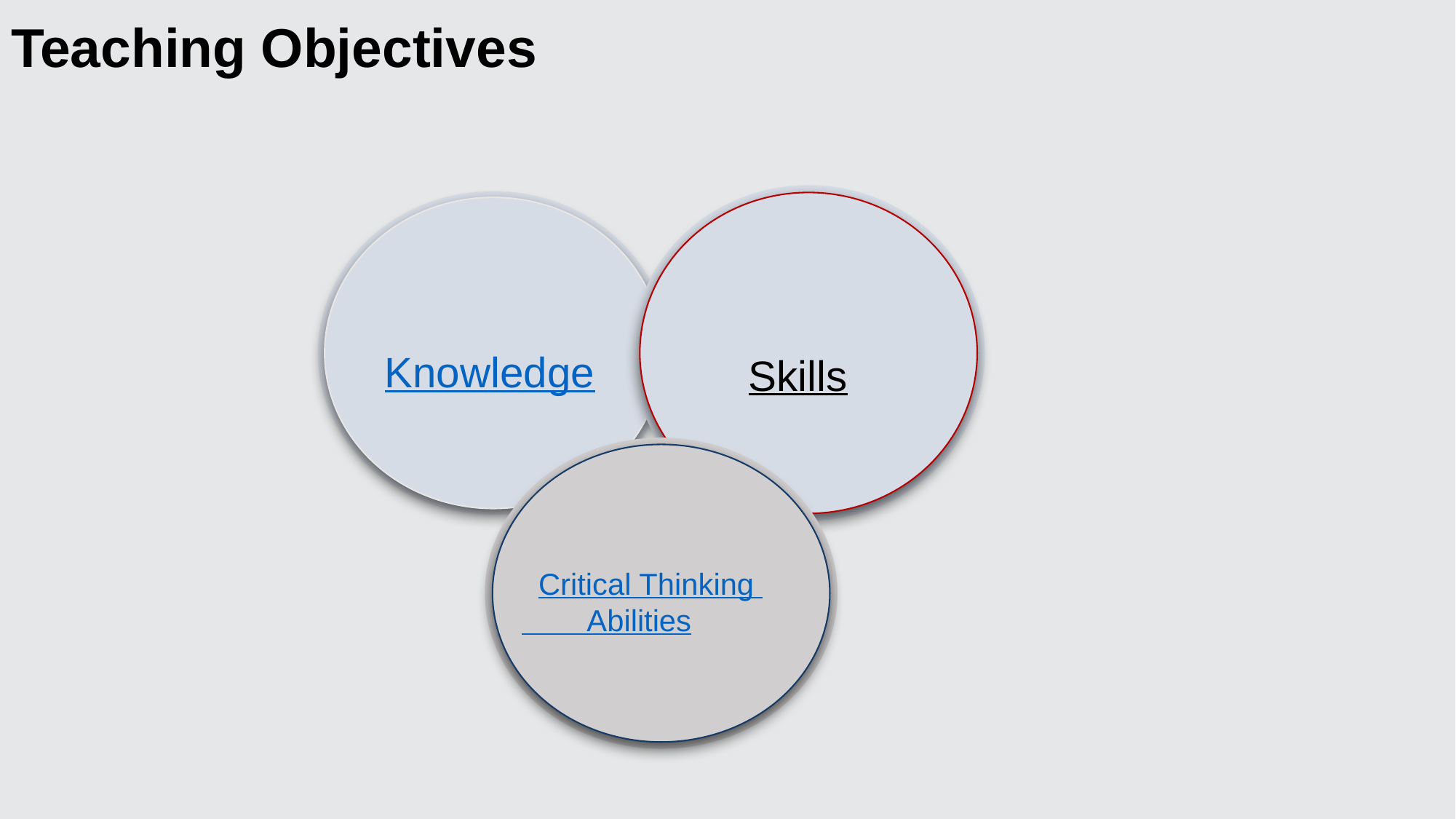

Teaching Objectives

Knowledge
 Skills

  Critical Thinking
        Abilities